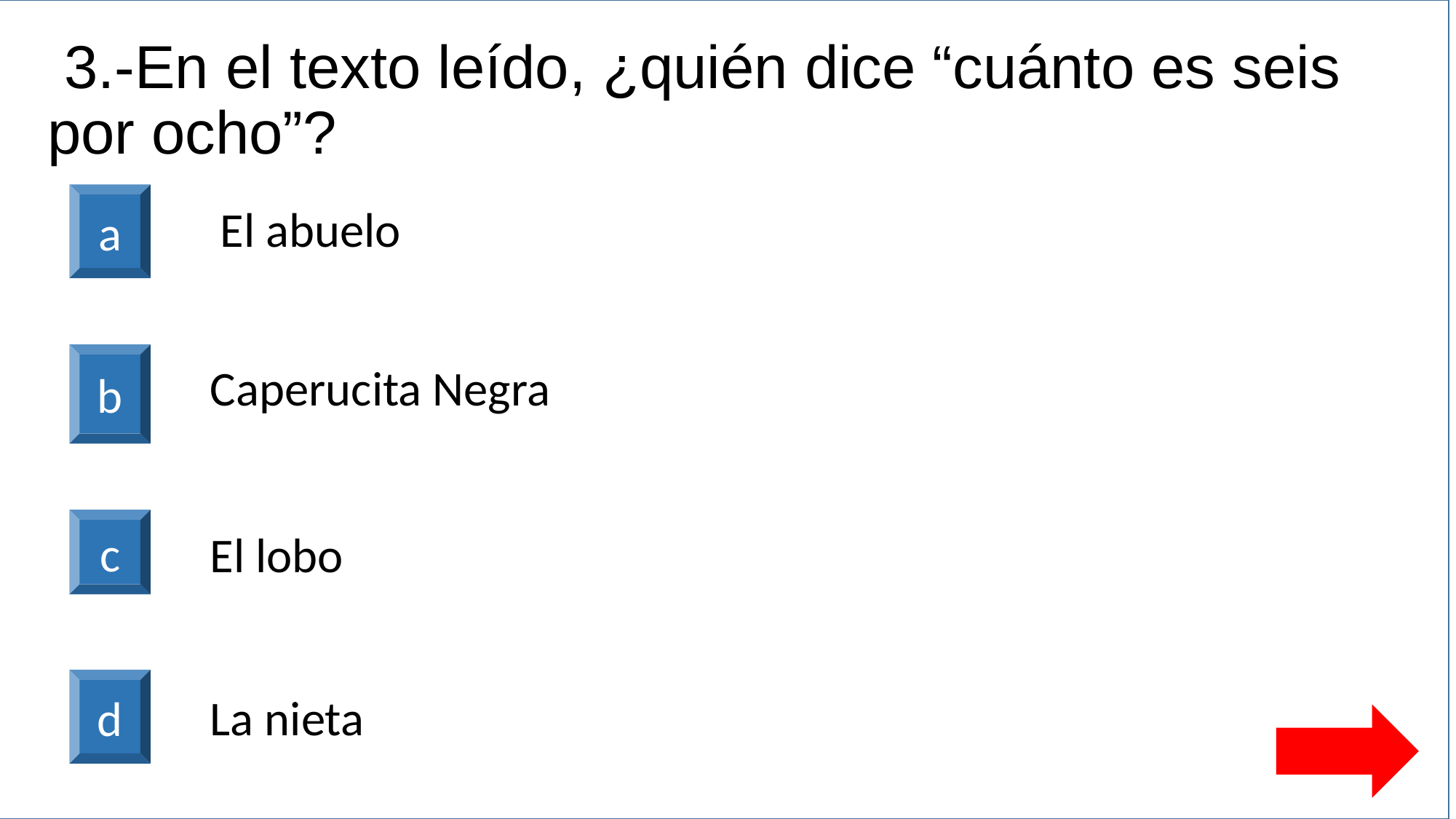

# 3.-En el texto leído, ¿quién dice “cuánto es seis por ocho”?
a
El abuelo
b
Caperucita Negra
c
El lobo
d
La nieta